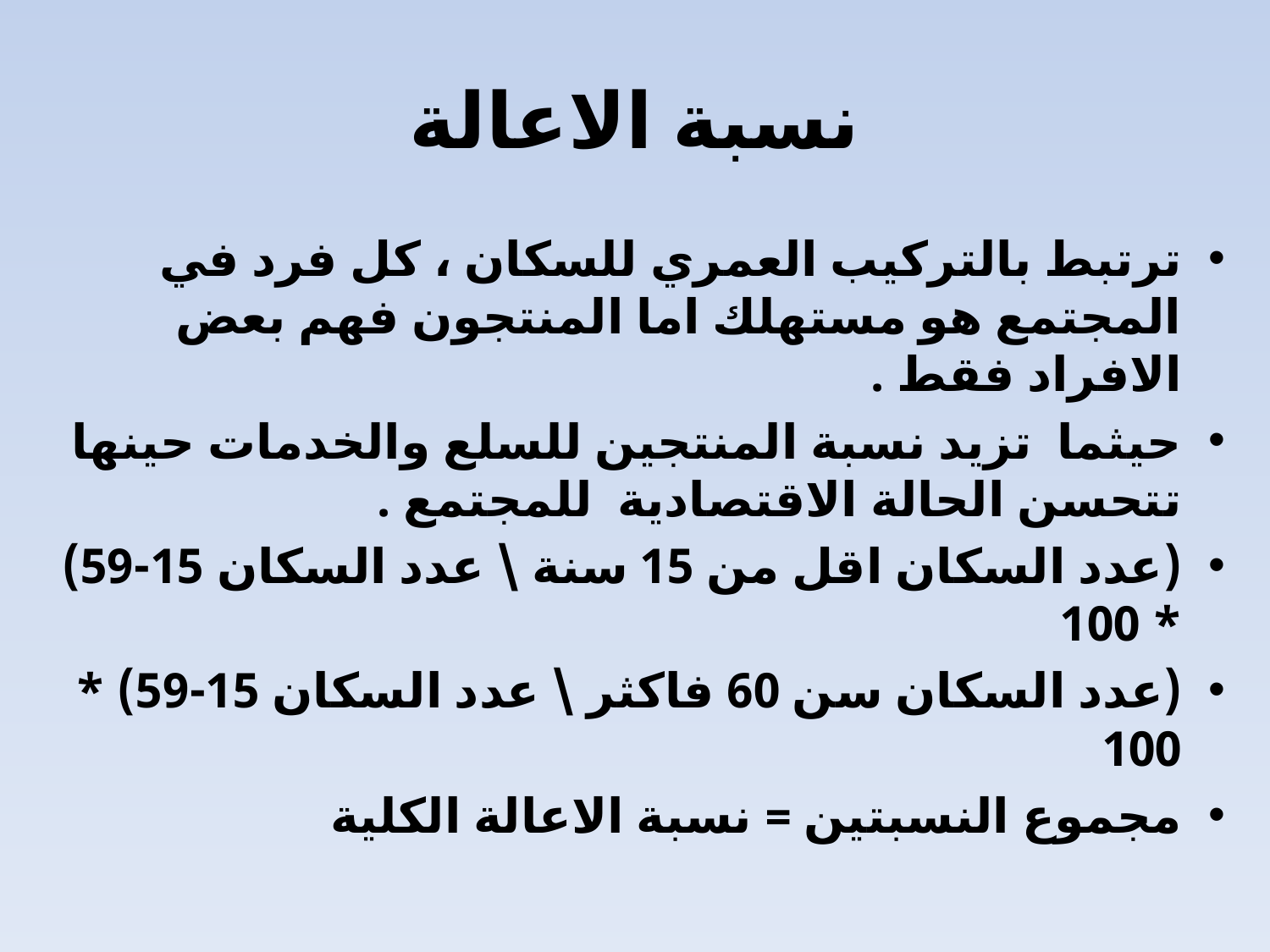

# نسبة الاعالة
ترتبط بالتركيب العمري للسكان ، كل فرد في المجتمع هو مستهلك اما المنتجون فهم بعض الافراد فقط .
حيثما  تزيد نسبة المنتجين للسلع والخدمات حينها تتحسن الحالة الاقتصادية  للمجتمع .
(عدد السكان اقل من 15 سنة \ عدد السكان 15-59) * 100
(عدد السكان سن 60 فاكثر \ عدد السكان 15-59) * 100
مجموع النسبتين = نسبة الاعالة الكلية